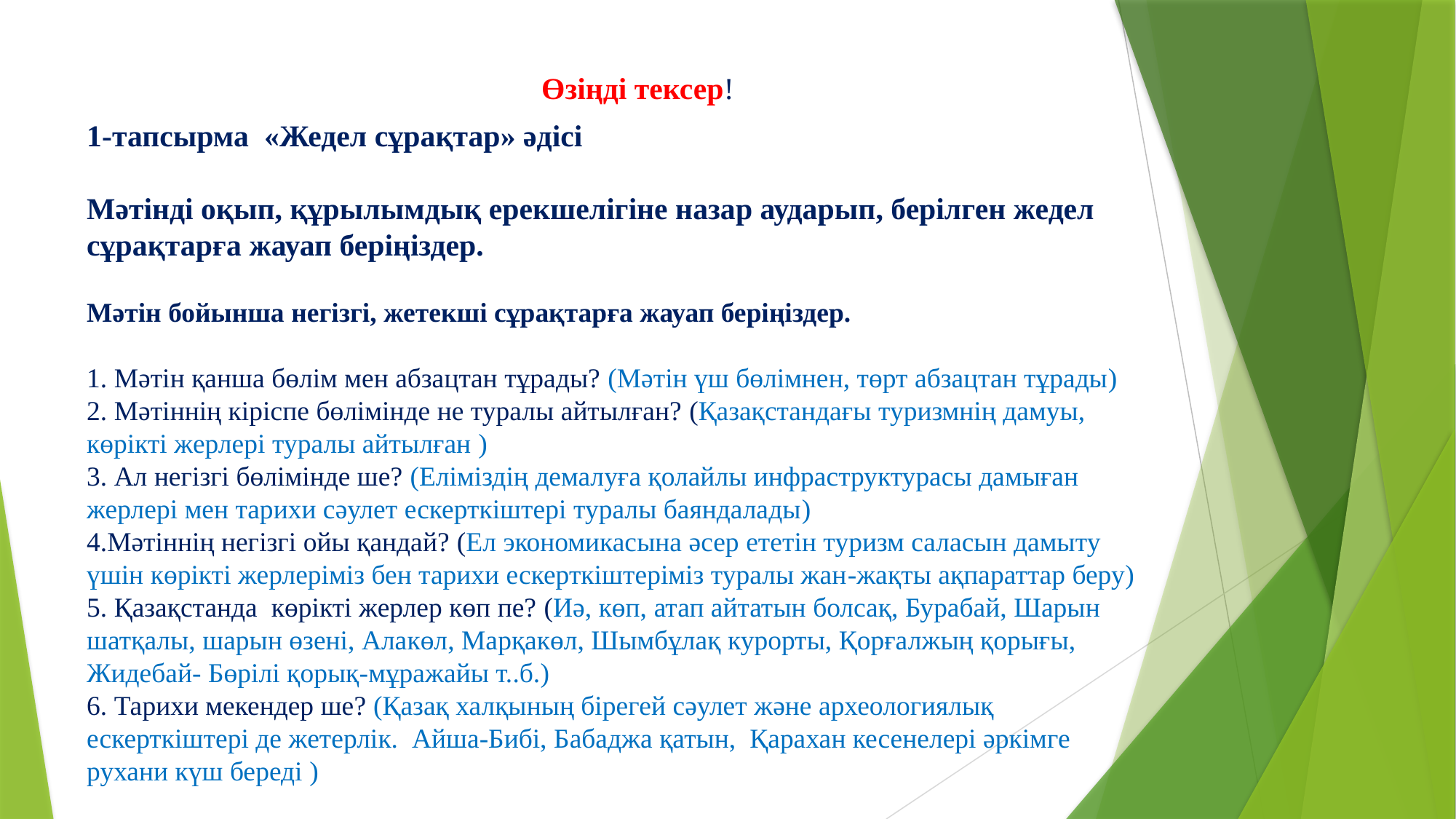

Өзіңді тексер!
1-тапсырма  «Жедел сұрақтар» әдісі

Мәтінді оқып, құрылымдық ерекшелігіне назар аударып, берілген жедел сұрақтарға жауап беріңіздер.

Мәтін бойынша негізгі, жетекші сұрақтарға жауап беріңіздер.

1. Мәтін қанша бөлім мен абзацтан тұрады? (Мәтін үш бөлімнен, төрт абзацтан тұрады)
2. Мәтіннің кіріспе бөлімінде не туралы айтылған? (Қазақстандағы туризмнің дамуы, көрікті жерлері туралы айтылған )
3. Ал негізгі бөлімінде ше? (Еліміздің демалуға қолайлы инфраструктурасы дамыған жерлері мен тарихи сәулет ескерткіштері туралы баяндалады)
4.Мәтіннің негізгі ойы қандай? (Ел экономикасына әсер ететін туризм саласын дамыту үшін көрікті жерлеріміз бен тарихи ескерткіштеріміз туралы жан-жақты ақпараттар беру)
5. Қазақстанда  көрікті жерлер көп пе? (Иә, көп, атап айтатын болсақ, Бурабай, Шарын шатқалы, шарын өзені, Алакөл, Марқакөл, Шымбұлақ курорты, Қорғалжың қорығы, Жидебай- Бөрілі қорық-мұражайы т..б.)
6. Тарихи мекендер ше? (Қазақ халқының бірегей сәулет және археологиялық ескерткіштері де жетерлік.  Айша-Бибі, Бабаджа қатын,  Қарахан кесенелері әркімге рухани күш береді )